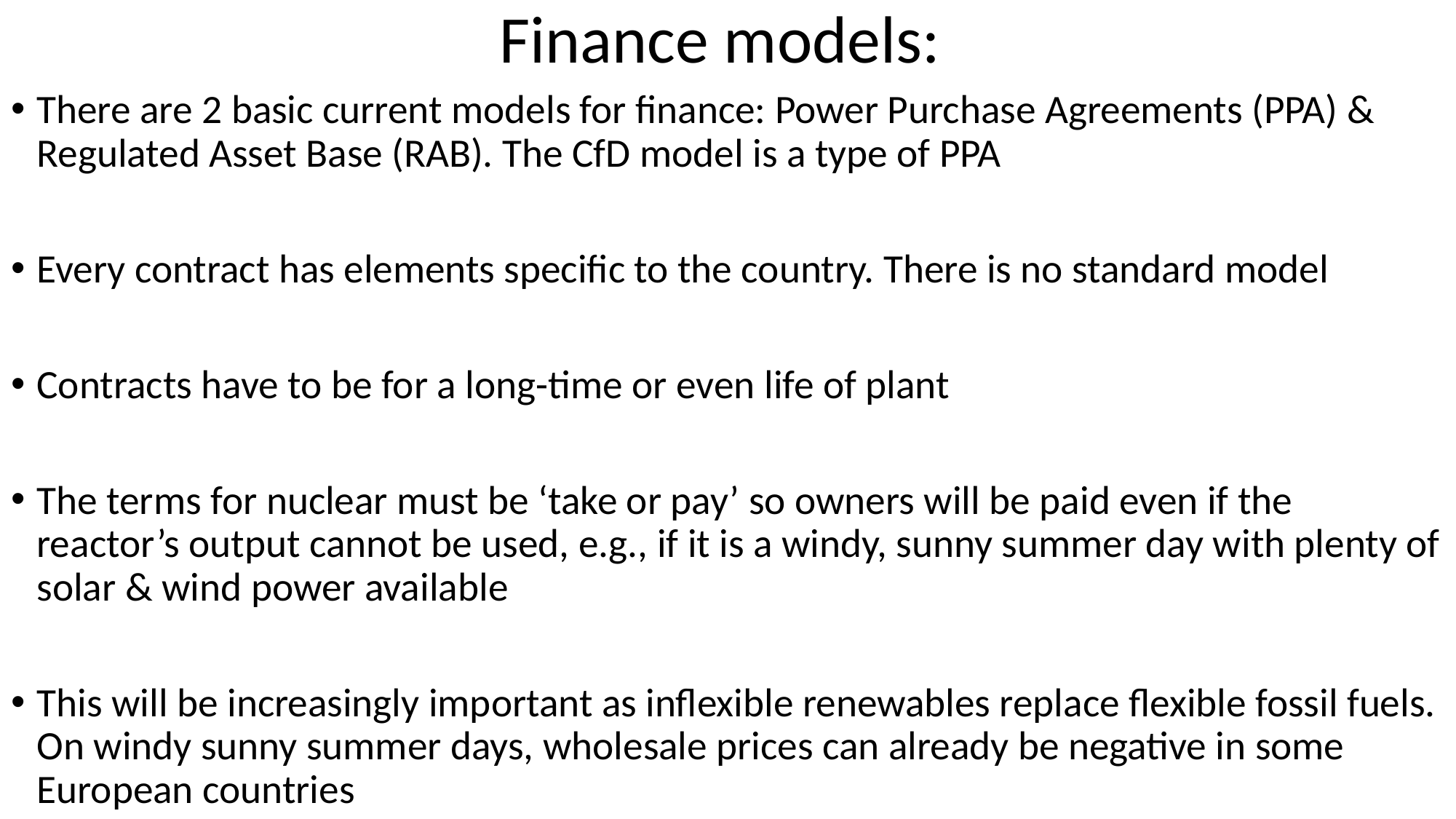

# Finance models:
There are 2 basic current models for finance: Power Purchase Agreements (PPA) & Regulated Asset Base (RAB). The CfD model is a type of PPA

Every contract has elements specific to the country. There is no standard model

Contracts have to be for a long-time or even life of plant

The terms for nuclear must be ‘take or pay’ so owners will be paid even if the reactor’s output cannot be used, e.g., if it is a windy, sunny summer day with plenty of solar & wind power available

This will be increasingly important as inflexible renewables replace flexible fossil fuels. On windy sunny summer days, wholesale prices can already be negative in some European countries